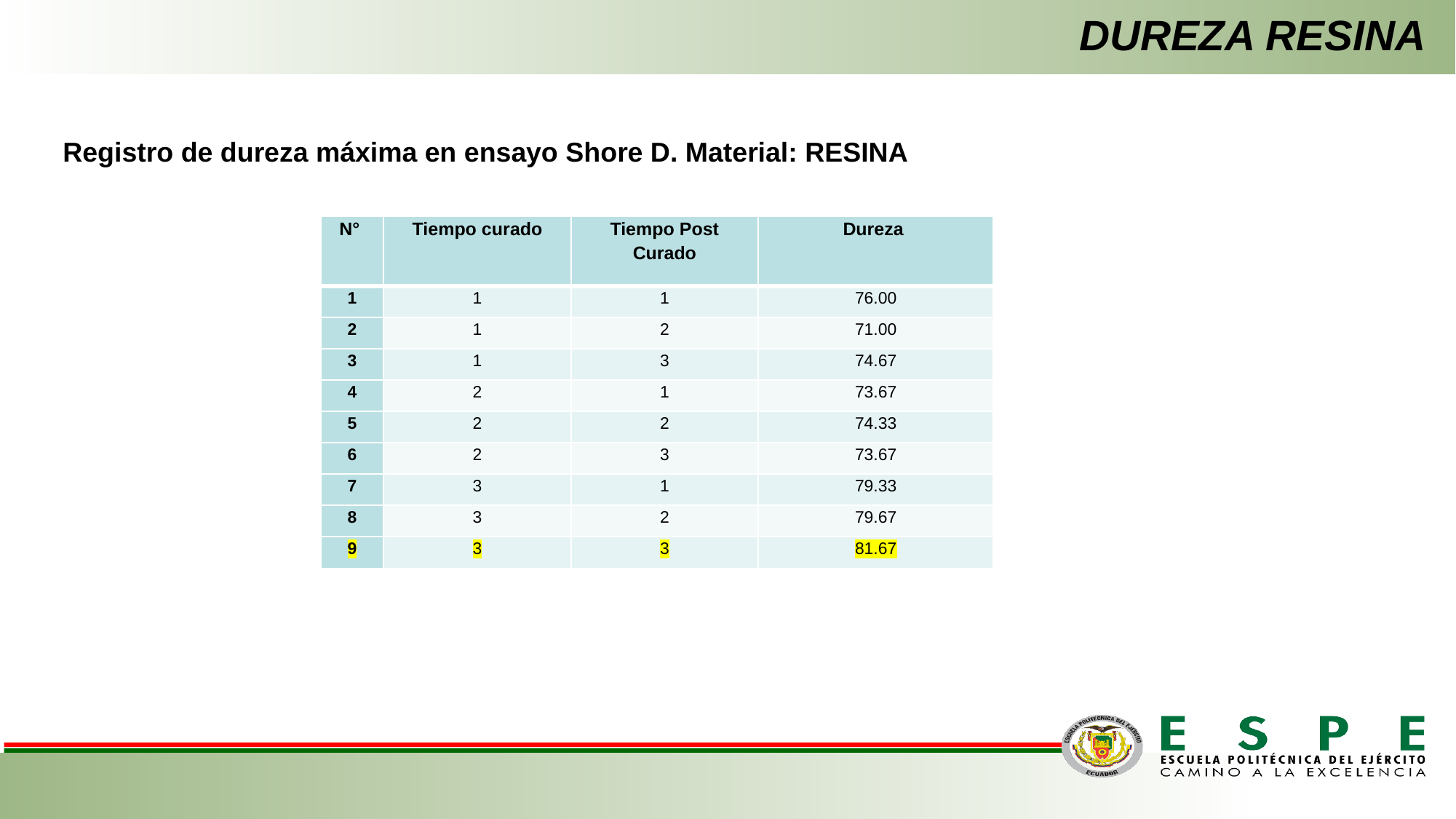

DUREZA RESINA
Registro de dureza máxima en ensayo Shore D. Material: RESINA
| N° | Tiempo curado | Tiempo Post Curado | Dureza |
| --- | --- | --- | --- |
| 1 | 1 | 1 | 76.00 |
| 2 | 1 | 2 | 71.00 |
| 3 | 1 | 3 | 74.67 |
| 4 | 2 | 1 | 73.67 |
| 5 | 2 | 2 | 74.33 |
| 6 | 2 | 3 | 73.67 |
| 7 | 3 | 1 | 79.33 |
| 8 | 3 | 2 | 79.67 |
| 9 | 3 | 3 | 81.67 |